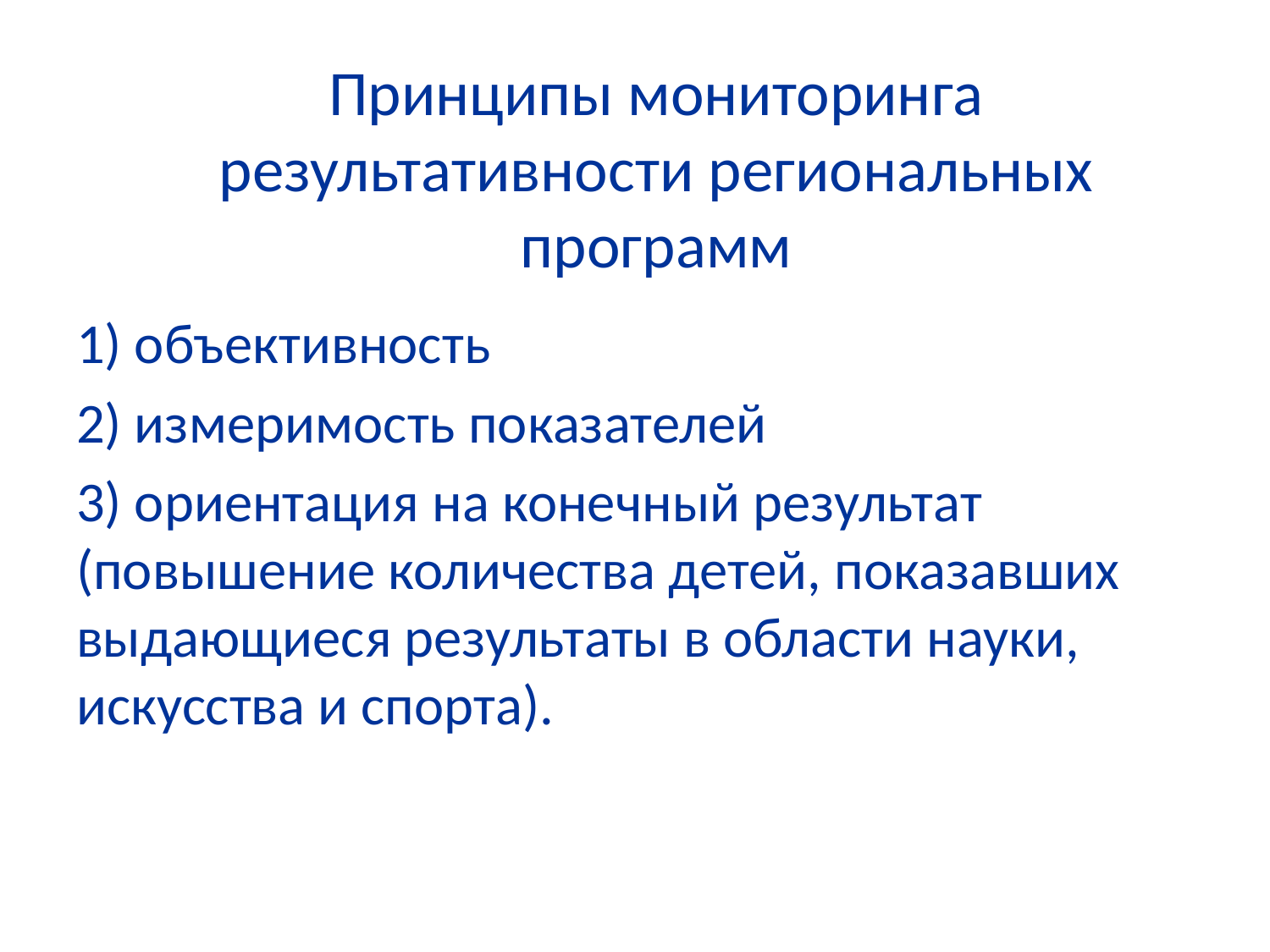

# Принципы мониторинга результативности региональных программ

1) объективность
2) измеримость показателей
3) ориентация на конечный результат (повышение количества детей, показавших выдающиеся результаты в области науки, искусства и спорта).